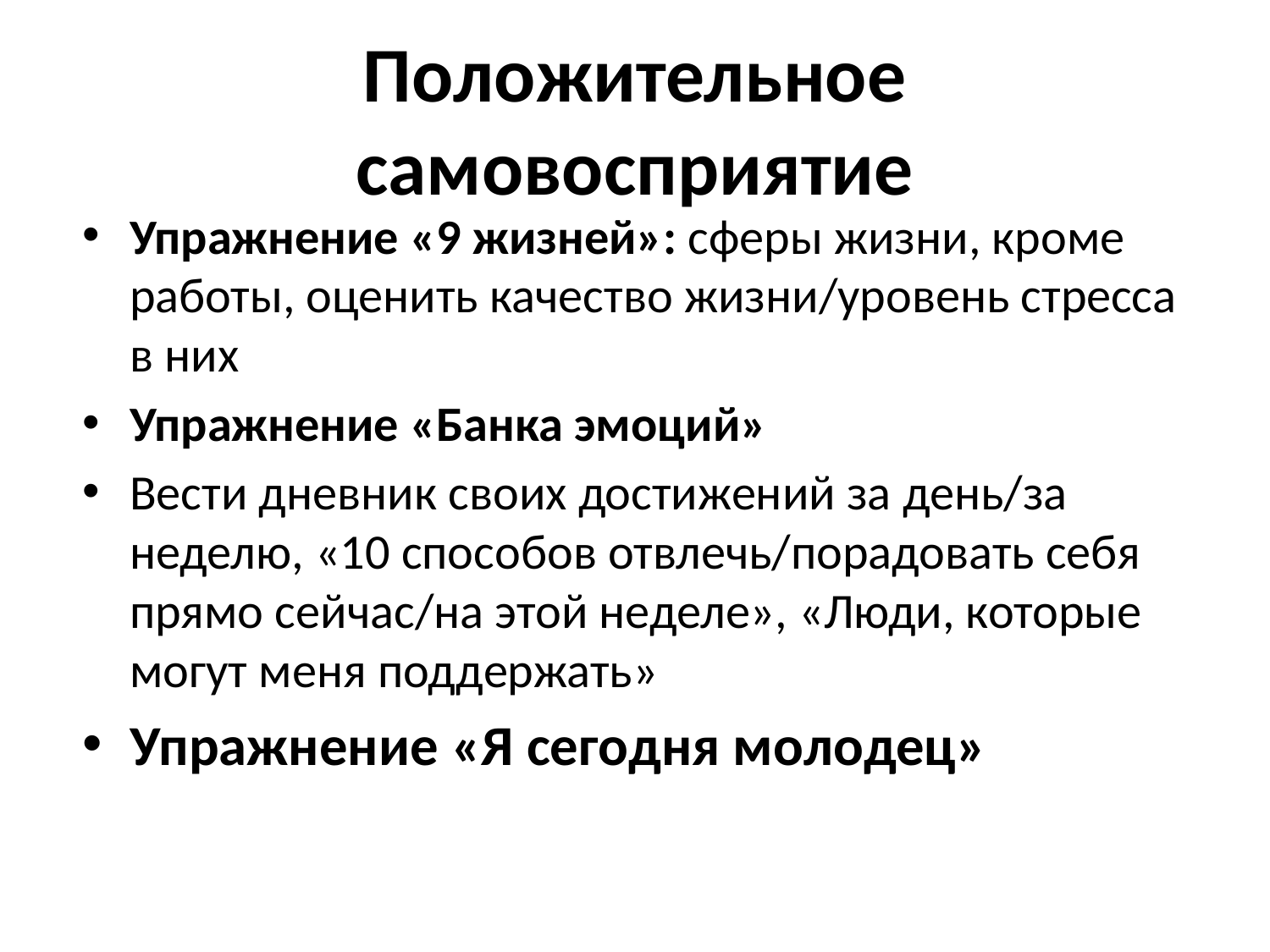

# Положительное самовосприятие
Упражнение «9 жизней»: сферы жизни, кроме работы, оценить качество жизни/уровень стресса в них
Упражнение «Банка эмоций»
Вести дневник своих достижений за день/за неделю, «10 способов отвлечь/порадовать себя прямо сейчас/на этой неделе», «Люди, которые могут меня поддержать»
Упражнение «Я сегодня молодец»